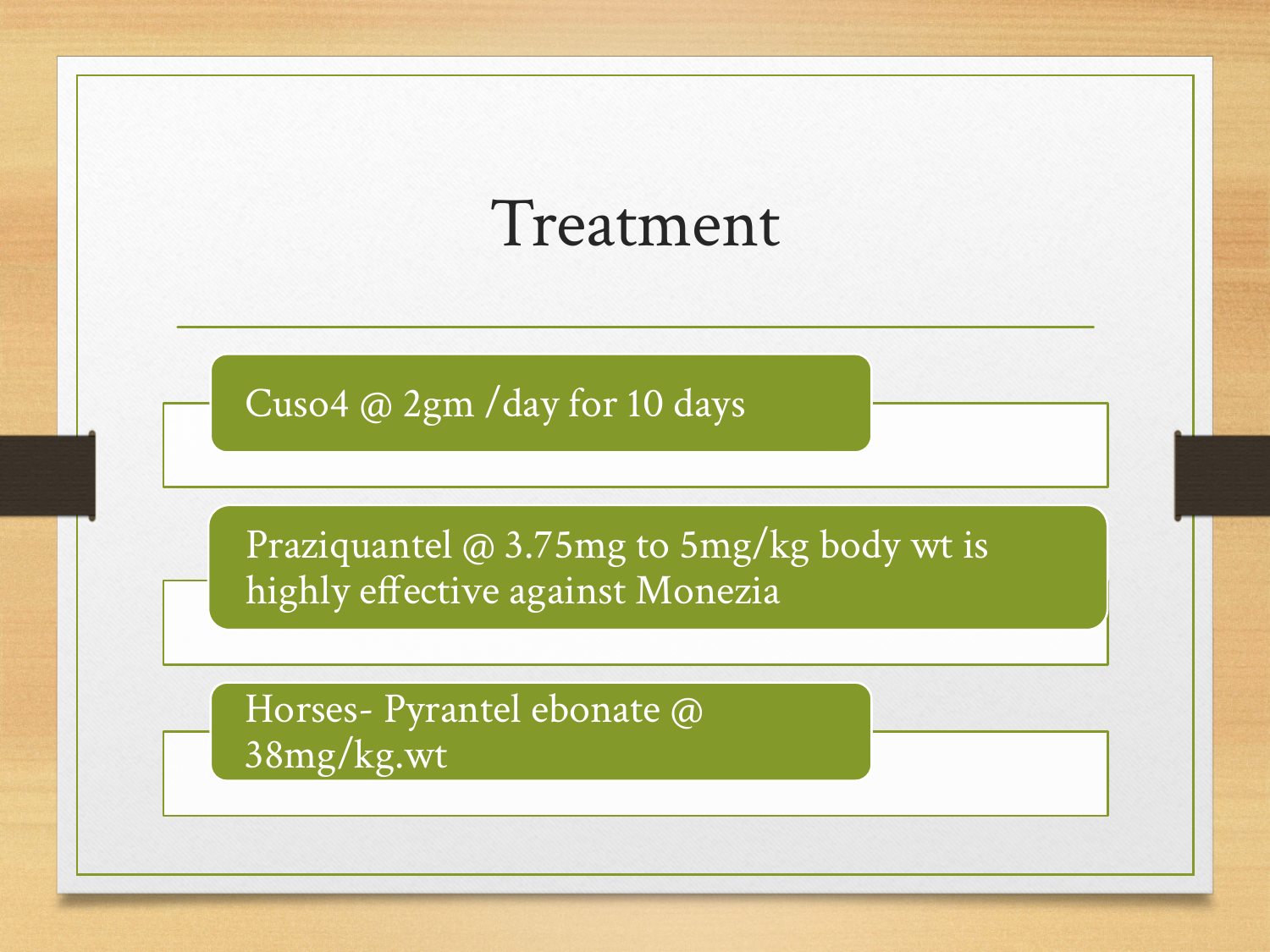

# Treatment
Cuso4 @ 2gm /day for 10 days
Praziquantel @ 3.75mg to 5mg/kg body wt is highly effective against Monezia
Horses- Pyrantel ebonate @ 38mg/kg.wt